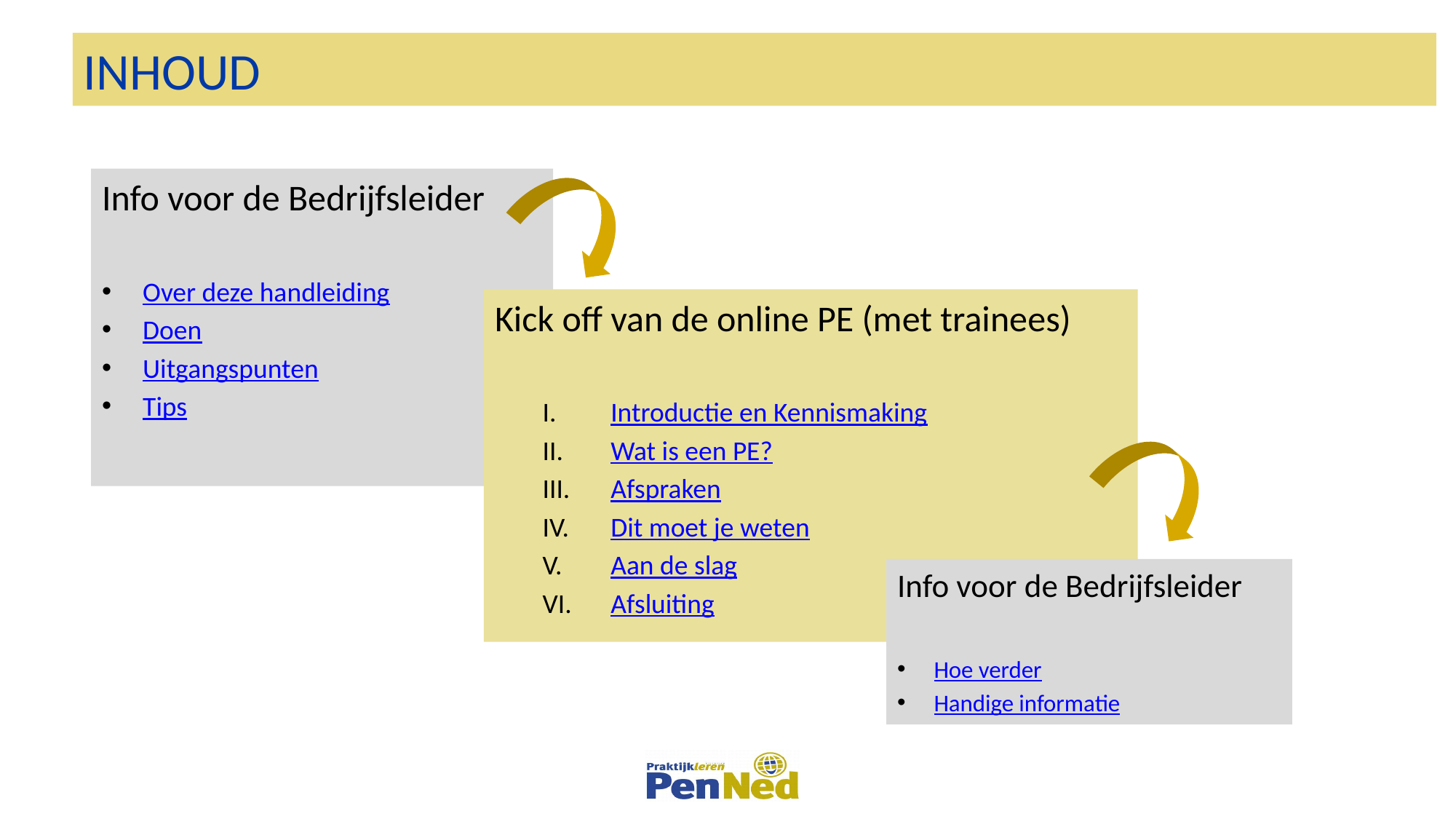

# INHOUD
Info voor de Bedrijfsleider

Over deze handleiding
Doen
Uitgangspunten
Tips

Kick off van de online PE (met trainees)

Introductie en Kennismaking
Wat is een PE?
Afspraken
Dit moet je weten
Aan de slag
Afsluiting

Info voor de Bedrijfsleider

Hoe verder
Handige informatie